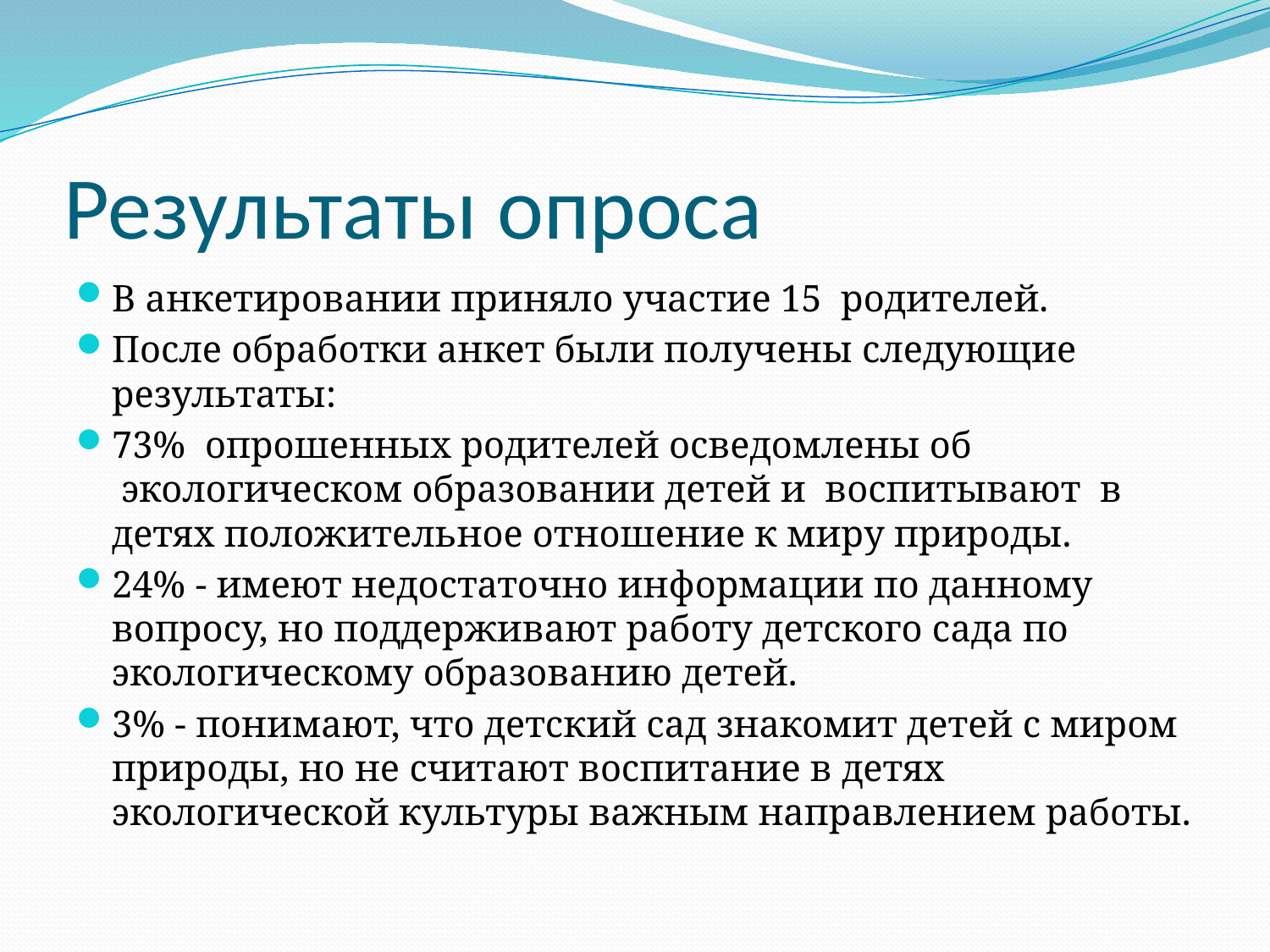

# Результаты опроса
В анкетировании приняло участие 15  родителей.
После обработки анкет были получены следующие результаты:
73%  опрошенных родителей осведомлены об  экологическом образовании детей и  воспитывают  в детях положительное отношение к миру природы.
24% - имеют недостаточно информации по данному вопросу, но поддерживают работу детского сада по экологическому образованию детей.
3% - понимают, что детский сад знакомит детей с миром природы, но не считают воспитание в детях экологической культуры важным направлением работы.